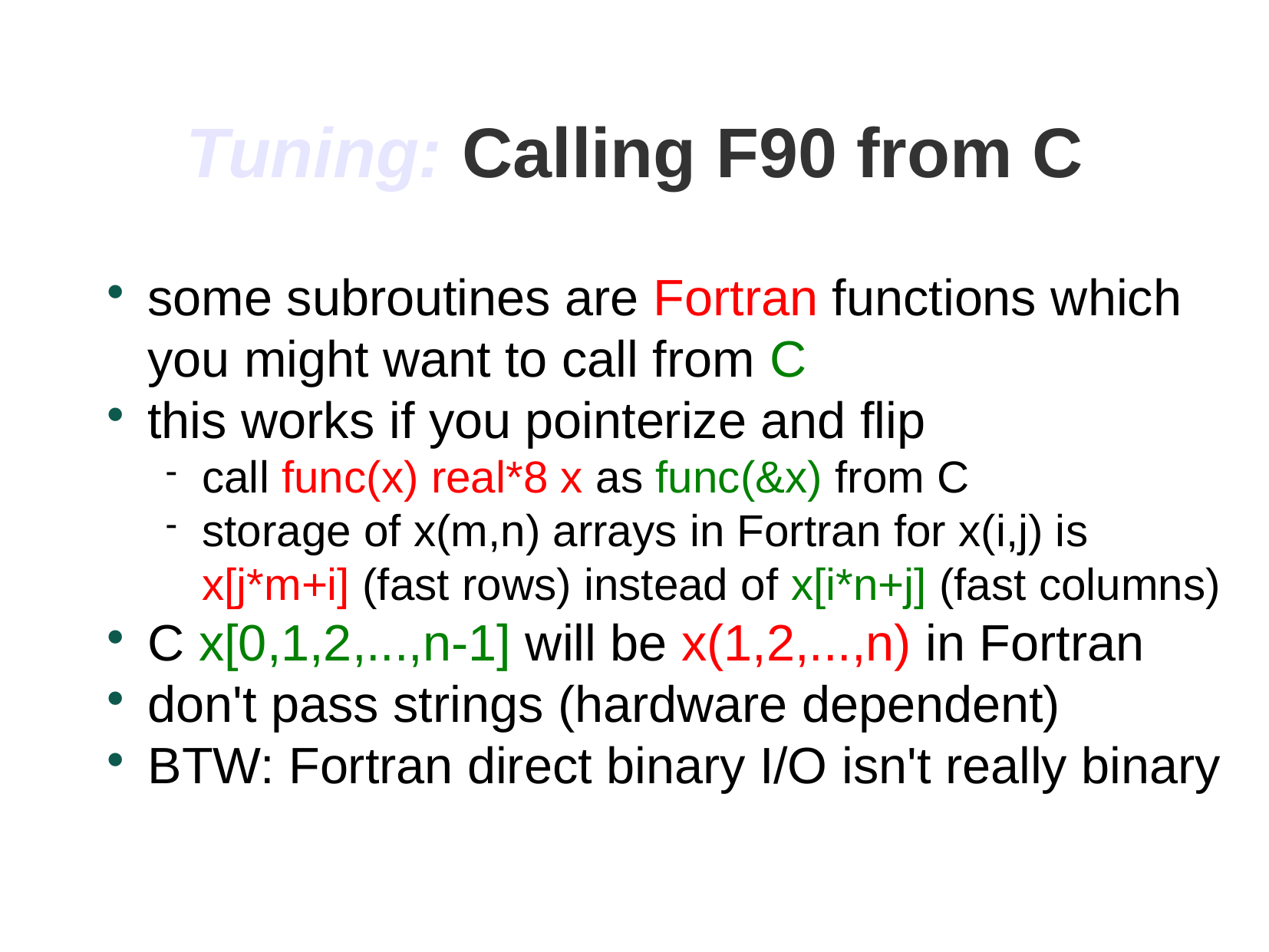

Tuning: Calling F90 from C
some subroutines are Fortran functions which you might want to call from C
this works if you pointerize and flip
call func(x) real*8 x as func(&x) from C
storage of x(m,n) arrays in Fortran for x(i,j) is            x[j*m+i] (fast rows) instead of x[i*n+j] (fast columns)
C x[0,1,2,...,n-1] will be x(1,2,...,n) in Fortran
don't pass strings (hardware dependent)
BTW: Fortran direct binary I/O isn't really binary